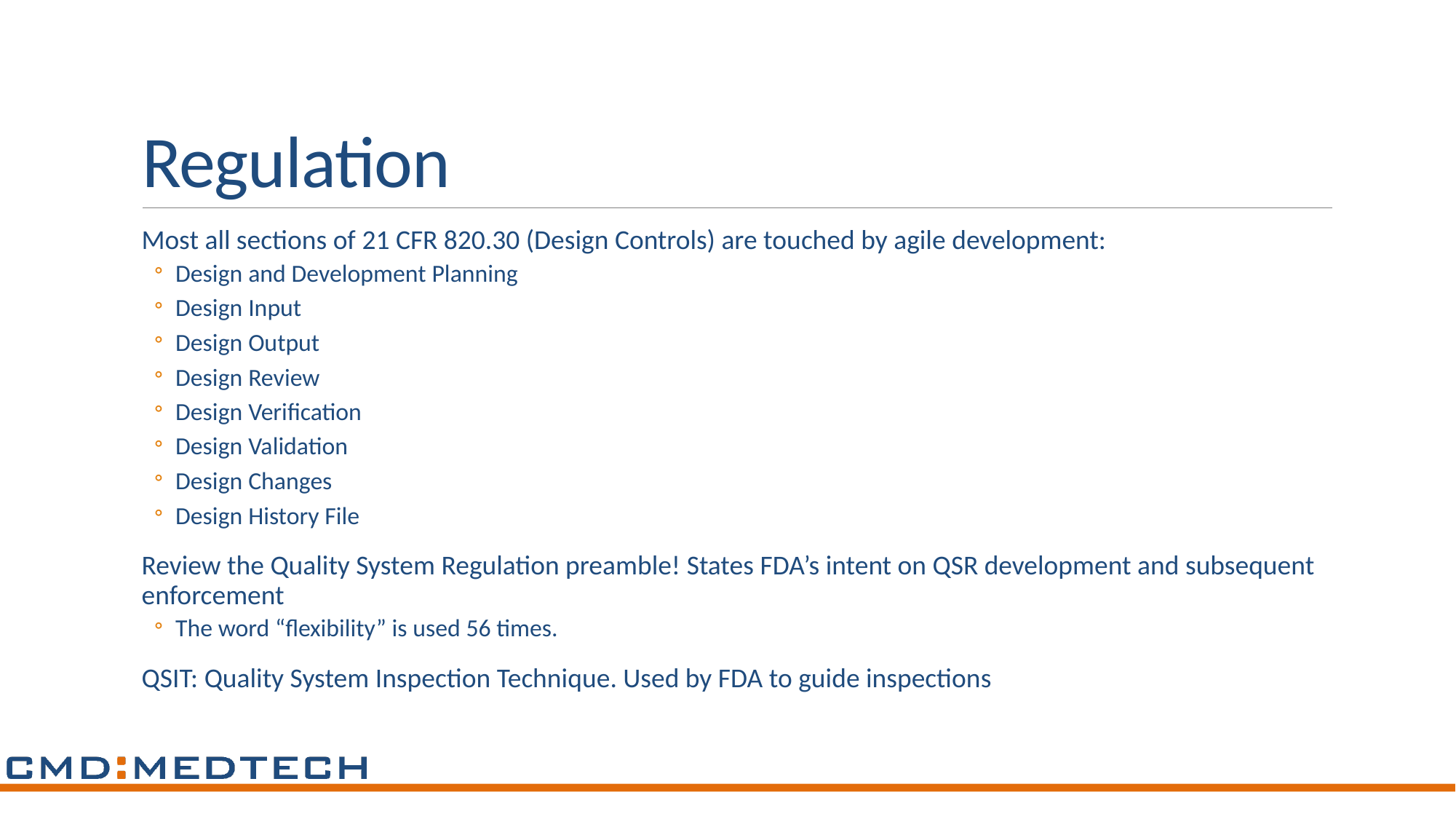

# Regulation
Most all sections of 21 CFR 820.30 (Design Controls) are touched by agile development:
Design and Development Planning
Design Input
Design Output
Design Review
Design Verification
Design Validation
Design Changes
Design History File
Review the Quality System Regulation preamble! States FDA’s intent on QSR development and subsequent enforcement
The word “flexibility” is used 56 times.
QSIT: Quality System Inspection Technique. Used by FDA to guide inspections